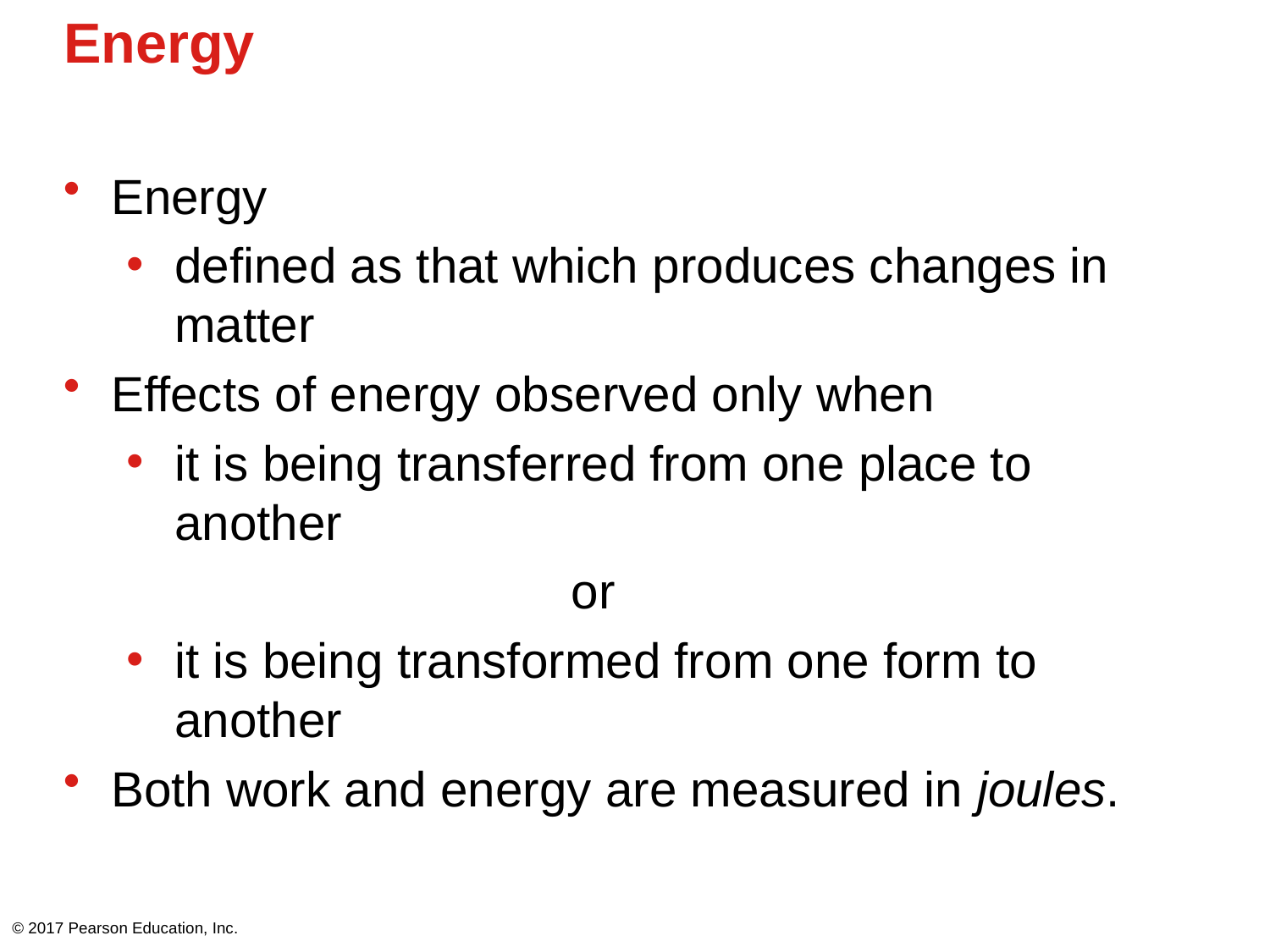

# Energy
Energy
defined as that which produces changes in matter
Effects of energy observed only when
it is being transferred from one place to another
				or
it is being transformed from one form to another
Both work and energy are measured in joules.
© 2017 Pearson Education, Inc.